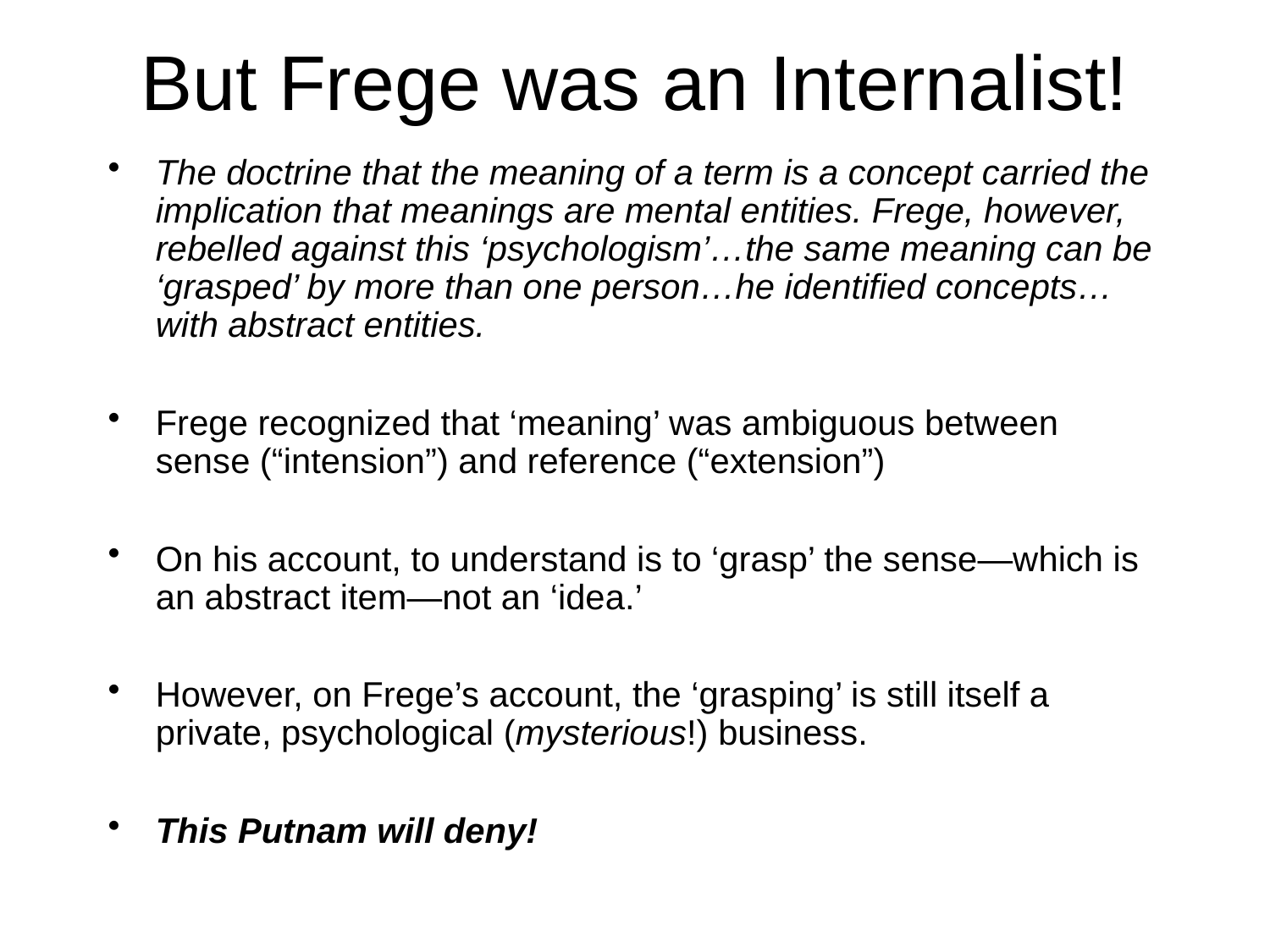

# But Frege was an Internalist!
The doctrine that the meaning of a term is a concept carried the implication that meanings are mental entities. Frege, however, rebelled against this ‘psychologism’…the same meaning can be ‘grasped’ by more than one person…he identified concepts…with abstract entities.
Frege recognized that ‘meaning’ was ambiguous between sense (“intension”) and reference (“extension”)
On his account, to understand is to ‘grasp’ the sense—which is an abstract item—not an ‘idea.’
However, on Frege’s account, the ‘grasping’ is still itself a private, psychological (mysterious!) business.
This Putnam will deny!